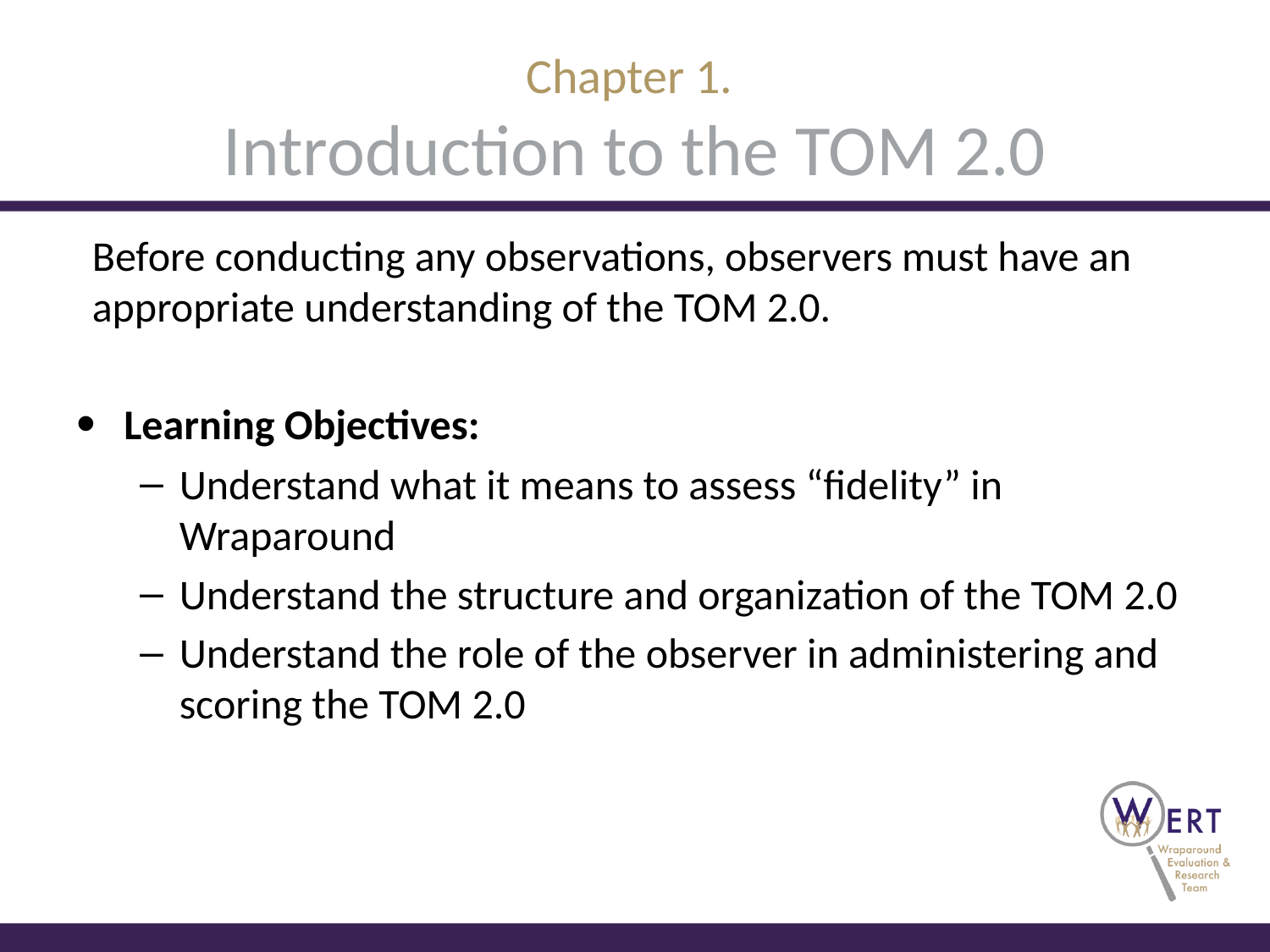

# Chapter 1. Introduction to the TOM 2.0
Before conducting any observations, observers must have an appropriate understanding of the TOM 2.0.

Learning Objectives:
Understand what it means to assess “fidelity” in Wraparound
Understand the structure and organization of the TOM 2.0
Understand the role of the observer in administering and scoring the TOM 2.0